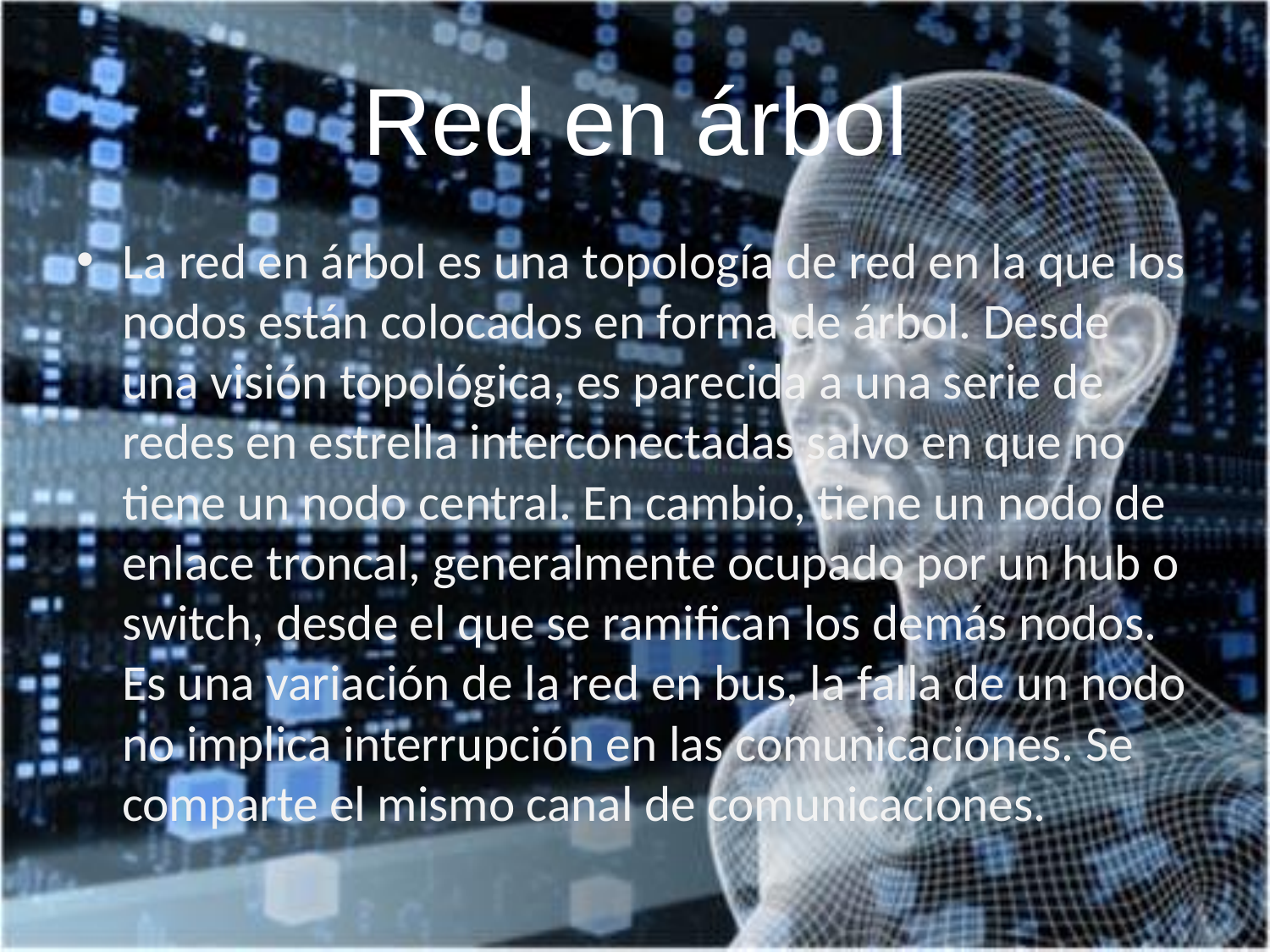

# Red en árbol
La red en árbol es una topología de red en la que los nodos están colocados en forma de árbol. Desde una visión topológica, es parecida a una serie de redes en estrella interconectadas salvo en que no tiene un nodo central. En cambio, tiene un nodo de enlace troncal, generalmente ocupado por un hub o switch, desde el que se ramifican los demás nodos. Es una variación de la red en bus, la falla de un nodo no implica interrupción en las comunicaciones. Se comparte el mismo canal de comunicaciones.